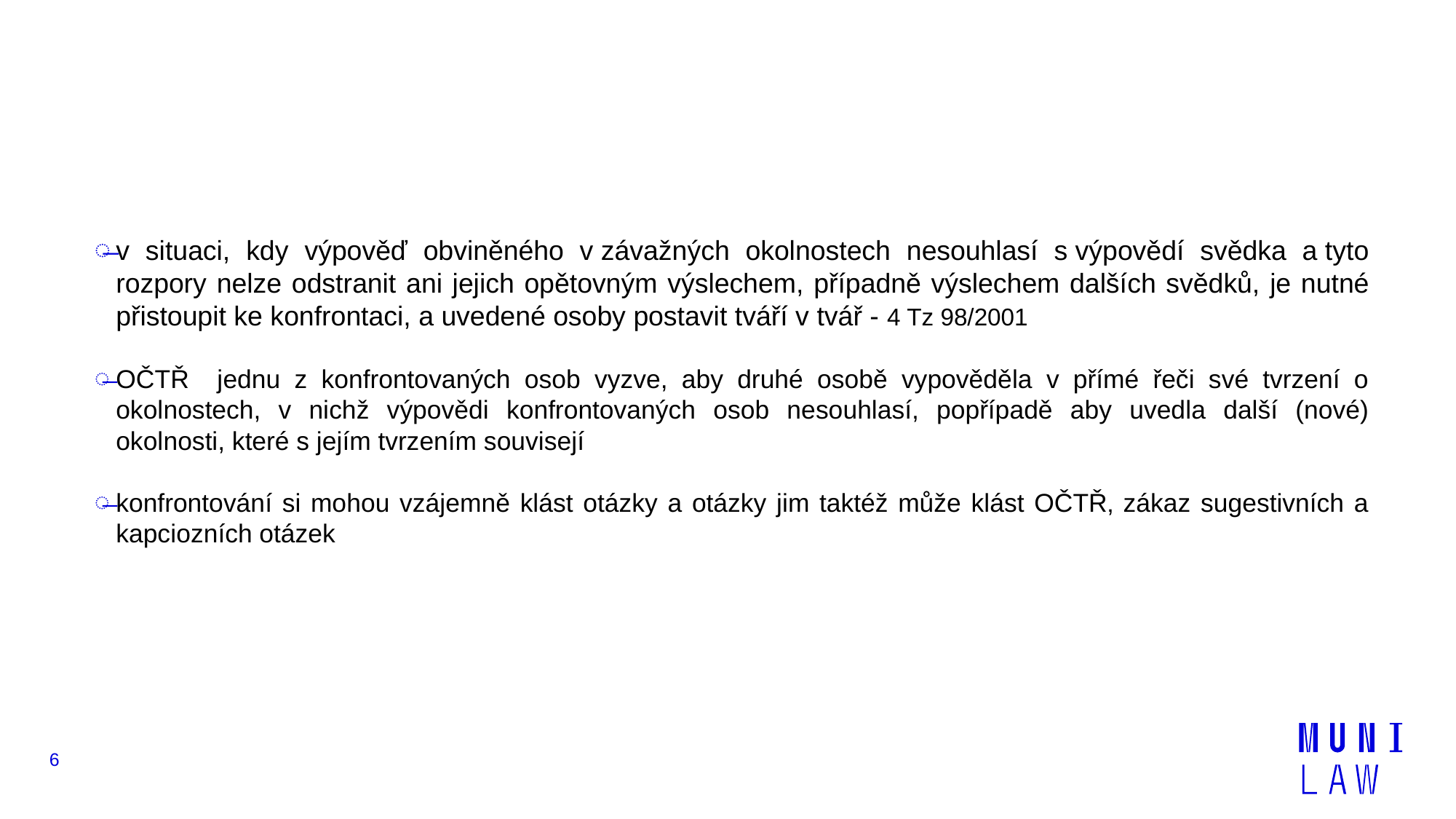

#

v situaci, kdy výpověď obviněného v závažných okolnostech nesouhlasí s výpovědí svědka a tyto rozpory nelze odstranit ani jejich opětovným výslechem, případně výslechem dalších svědků, je nutné přistoupit ke konfrontaci, a uvedené osoby postavit tváří v tvář - 4 Tz 98/2001

OČTŘ  jednu z konfrontovaných osob vyzve, aby druhé osobě vypověděla v přímé řeči své tvrzení o okolnostech, v nichž výpovědi konfrontovaných osob nesouhlasí, popřípadě aby uvedla další (nové) okolnosti, které s jejím tvrzením souvisejí

konfrontování si mohou vzájemně klást otázky a otázky jim taktéž může klást OČTŘ‚ zákaz sugestivních a kapciozních otázek

6